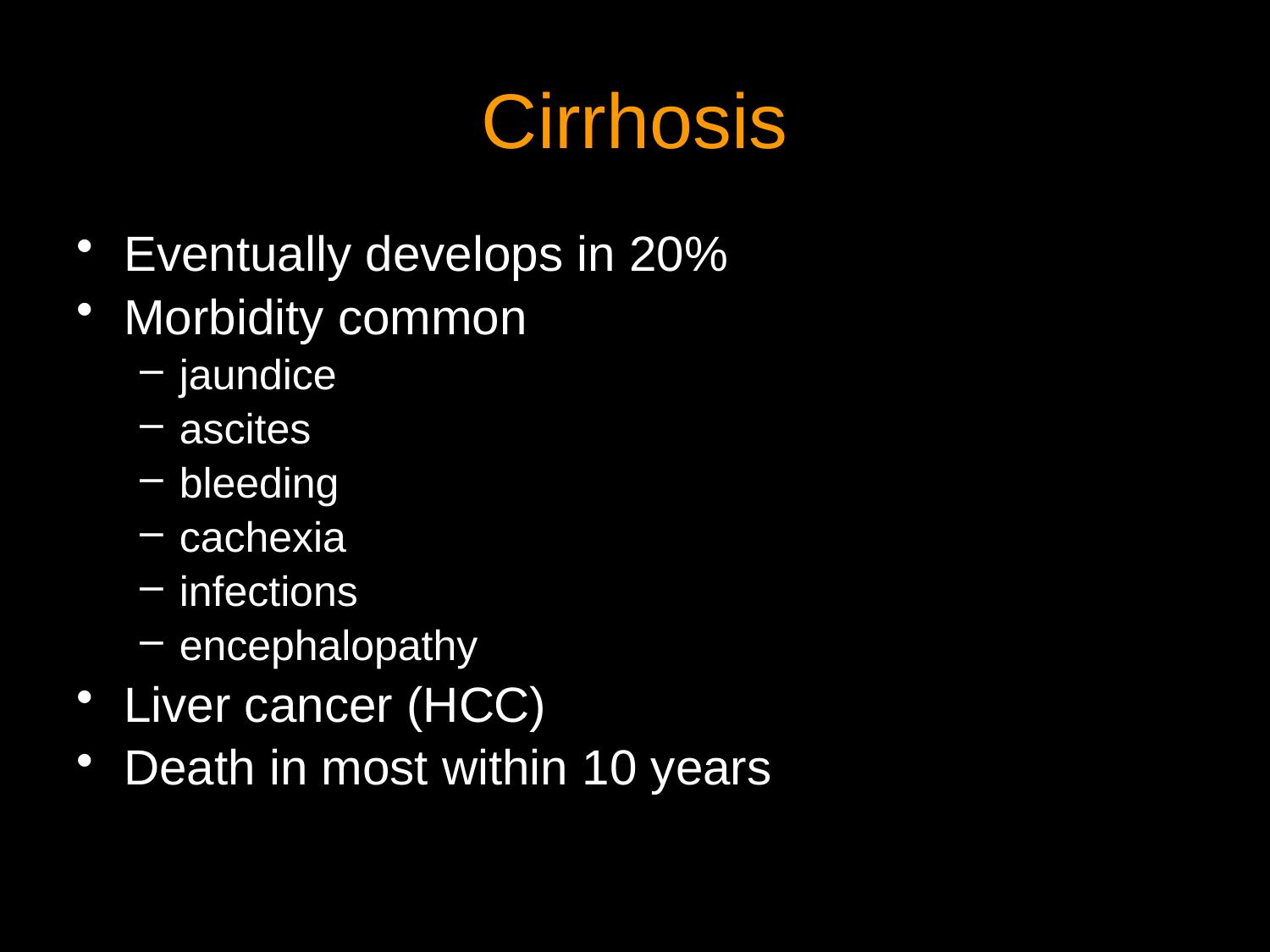

# Cirrhosis
Eventually develops in 20%
Morbidity common
jaundice
ascites
bleeding
cachexia
infections
encephalopathy
Liver cancer (HCC)
Death in most within 10 years